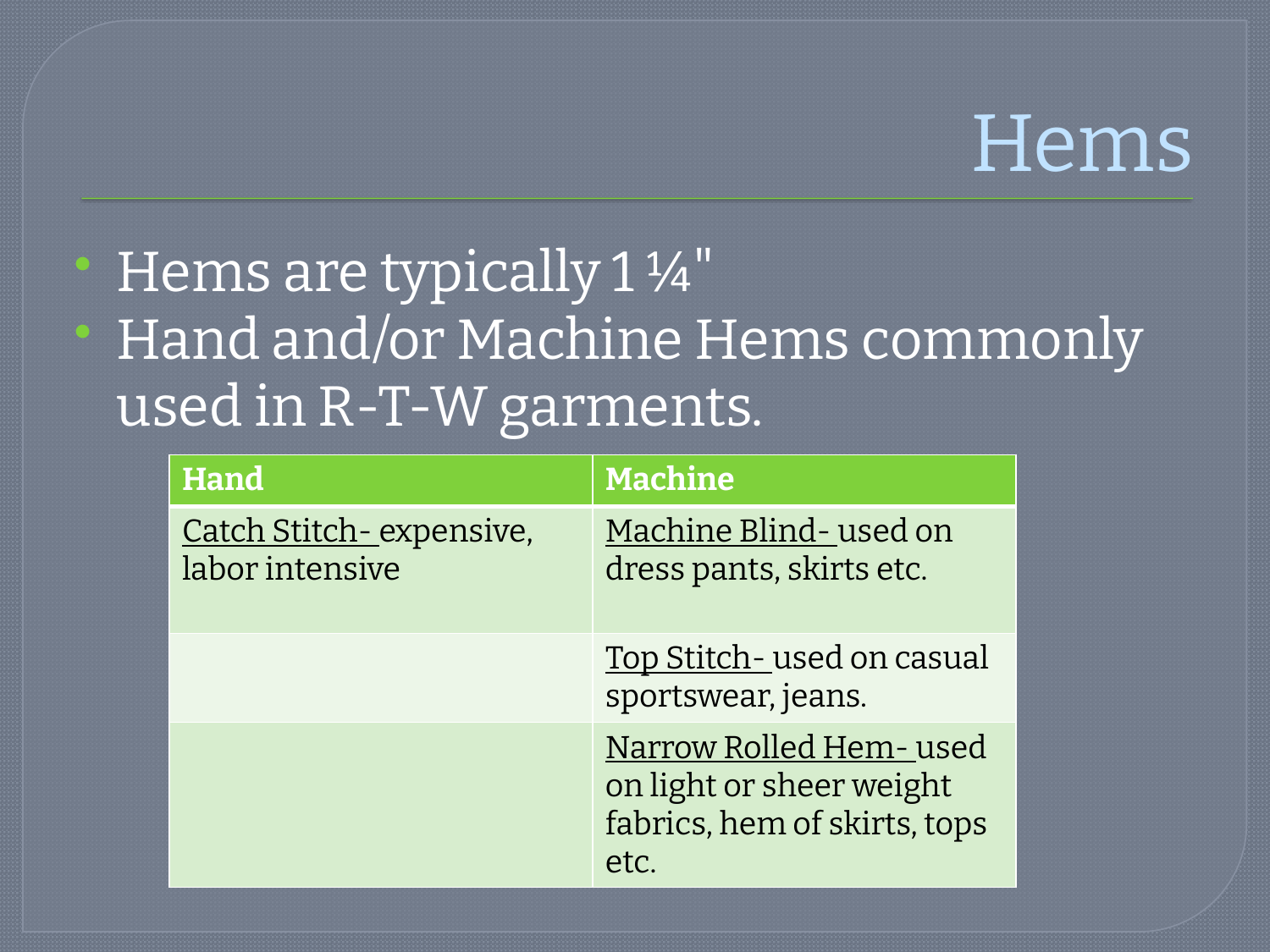

# Hems
Hems are typically 1 ¼"
Hand and/or Machine Hems commonly used in R-T-W garments.
| Hand | Machine |
| --- | --- |
| Catch Stitch- expensive, labor intensive | Machine Blind- used on dress pants, skirts etc. |
|  | Top Stitch- used on casual sportswear, jeans. |
|  | Narrow Rolled Hem- used on light or sheer weight fabrics, hem of skirts, tops etc. |